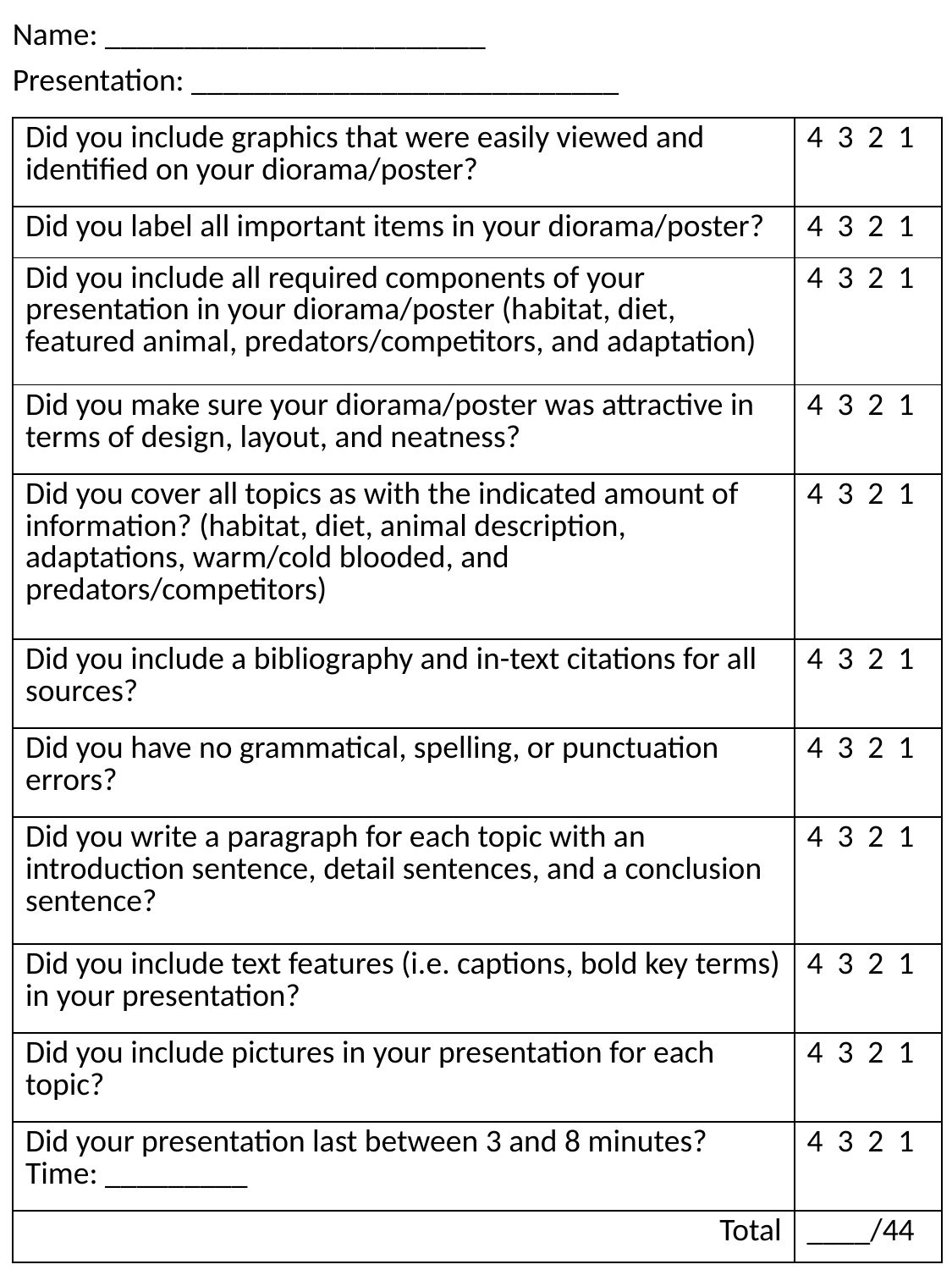

Name: ________________________
Presentation: ___________________________
| Did you include graphics that were easily viewed and identified on your diorama/poster? | 4 3 2 1 |
| --- | --- |
| Did you label all important items in your diorama/poster? | 4 3 2 1 |
| Did you include all required components of your presentation in your diorama/poster (habitat, diet, featured animal, predators/competitors, and adaptation) | 4 3 2 1 |
| Did you make sure your diorama/poster was attractive in terms of design, layout, and neatness? | 4 3 2 1 |
| Did you cover all topics as with the indicated amount of information? (habitat, diet, animal description, adaptations, warm/cold blooded, and predators/competitors) | 4 3 2 1 |
| Did you include a bibliography and in-text citations for all sources? | 4 3 2 1 |
| Did you have no grammatical, spelling, or punctuation errors? | 4 3 2 1 |
| Did you write a paragraph for each topic with an introduction sentence, detail sentences, and a conclusion sentence? | 4 3 2 1 |
| Did you include text features (i.e. captions, bold key terms) in your presentation? | 4 3 2 1 |
| Did you include pictures in your presentation for each topic? | 4 3 2 1 |
| Did your presentation last between 3 and 8 minutes? Time: \_\_\_\_\_\_\_\_\_ | 4 3 2 1 |
| Total | \_\_\_\_/44 |